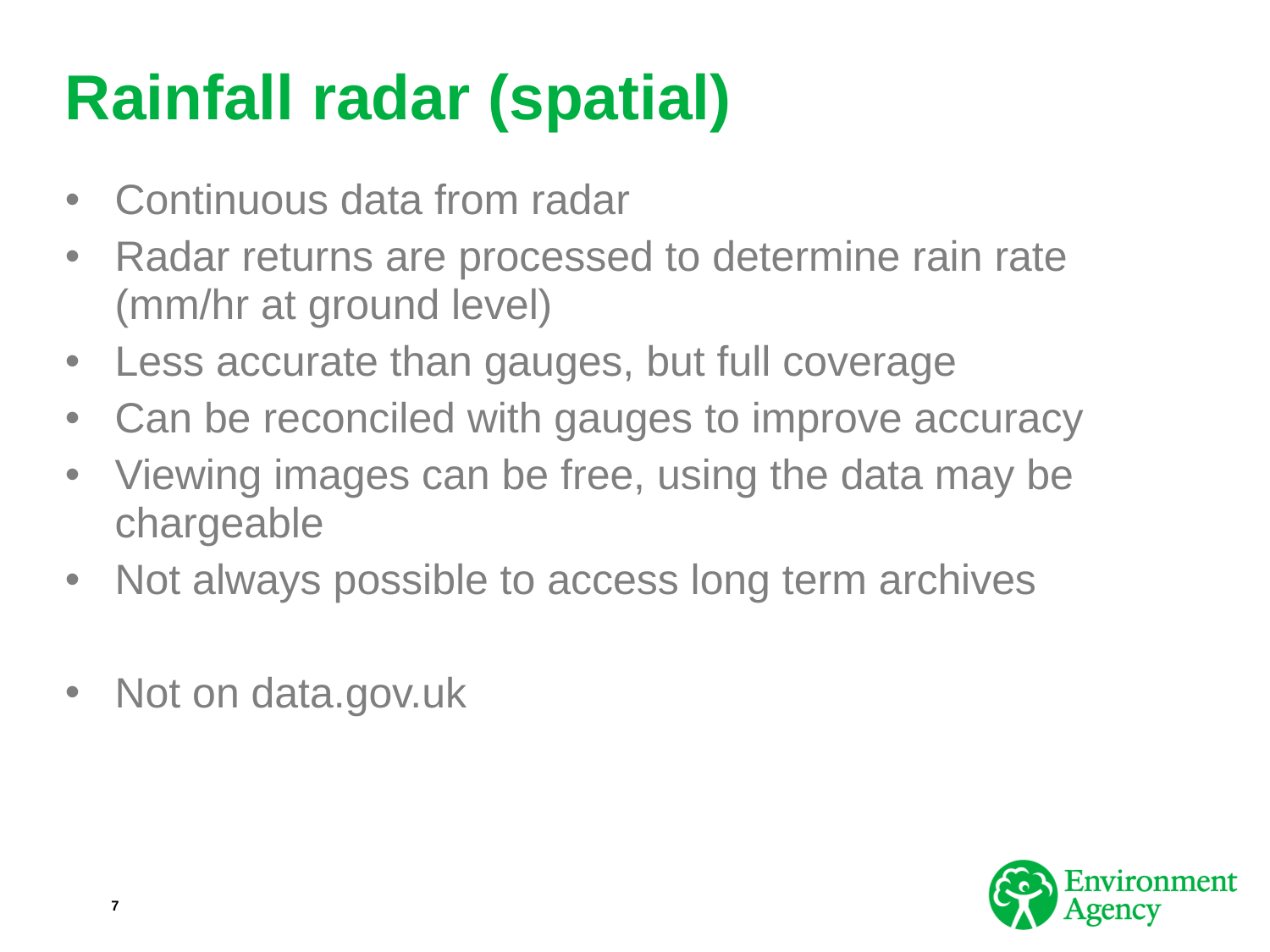

# Rainfall radar (spatial)
Continuous data from radar
Radar returns are processed to determine rain rate (mm/hr at ground level)
Less accurate than gauges, but full coverage
Can be reconciled with gauges to improve accuracy
Viewing images can be free, using the data may be chargeable
Not always possible to access long term archives

Not on data.gov.uk

7